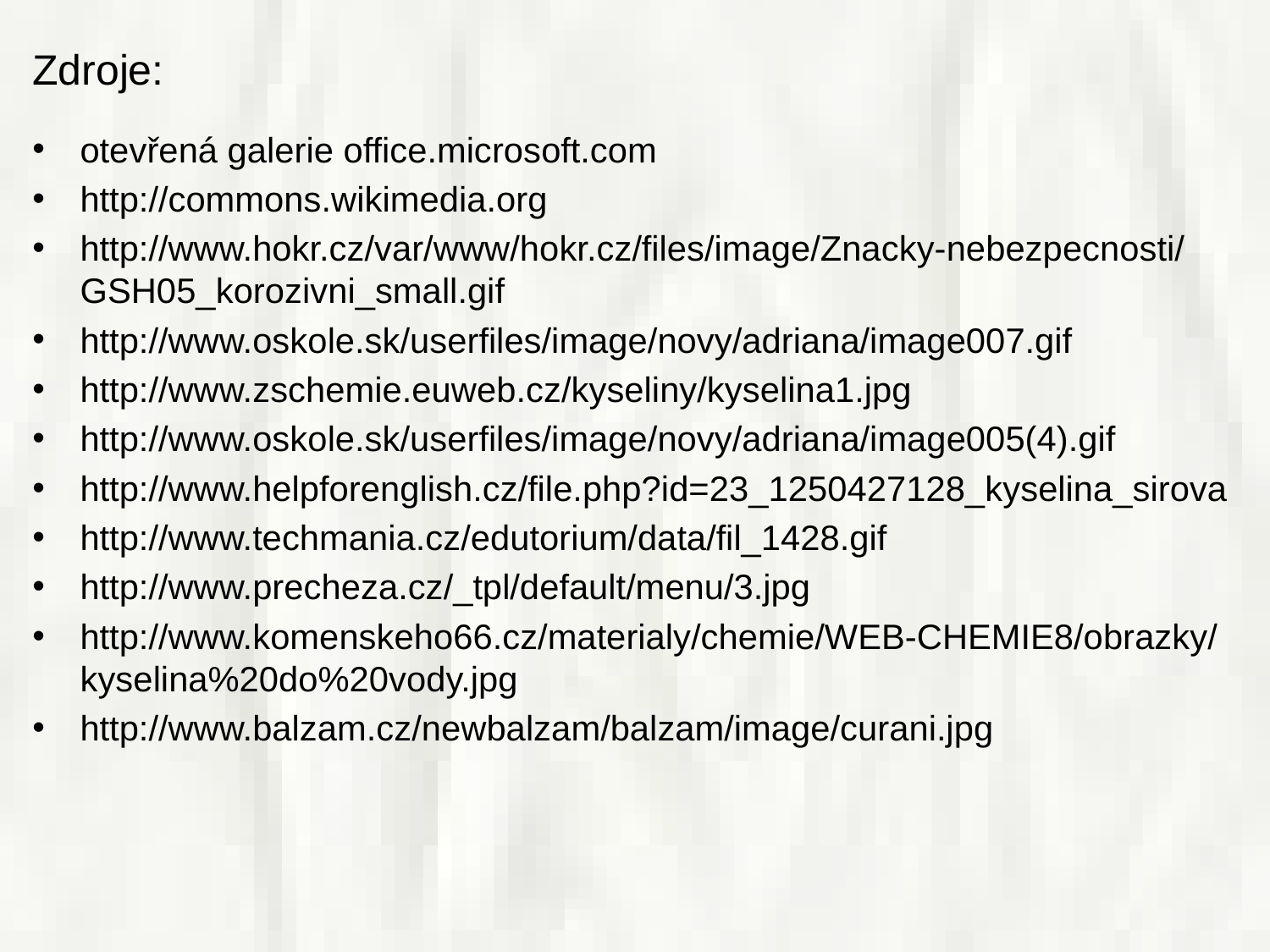

Zdroje:

otevřená galerie office.microsoft.com
http://commons.wikimedia.org
http://www.hokr.cz/var/www/hokr.cz/files/image/Znacky-nebezpecnosti/GSH05_korozivni_small.gif
http://www.oskole.sk/userfiles/image/novy/adriana/image007.gif
http://www.zschemie.euweb.cz/kyseliny/kyselina1.jpg
http://www.oskole.sk/userfiles/image/novy/adriana/image005(4).gif
http://www.helpforenglish.cz/file.php?id=23_1250427128_kyselina_sirova
http://www.techmania.cz/edutorium/data/fil_1428.gif
http://www.precheza.cz/_tpl/default/menu/3.jpg
http://www.komenskeho66.cz/materialy/chemie/WEB-CHEMIE8/obrazky/kyselina%20do%20vody.jpg
http://www.balzam.cz/newbalzam/balzam/image/curani.jpg